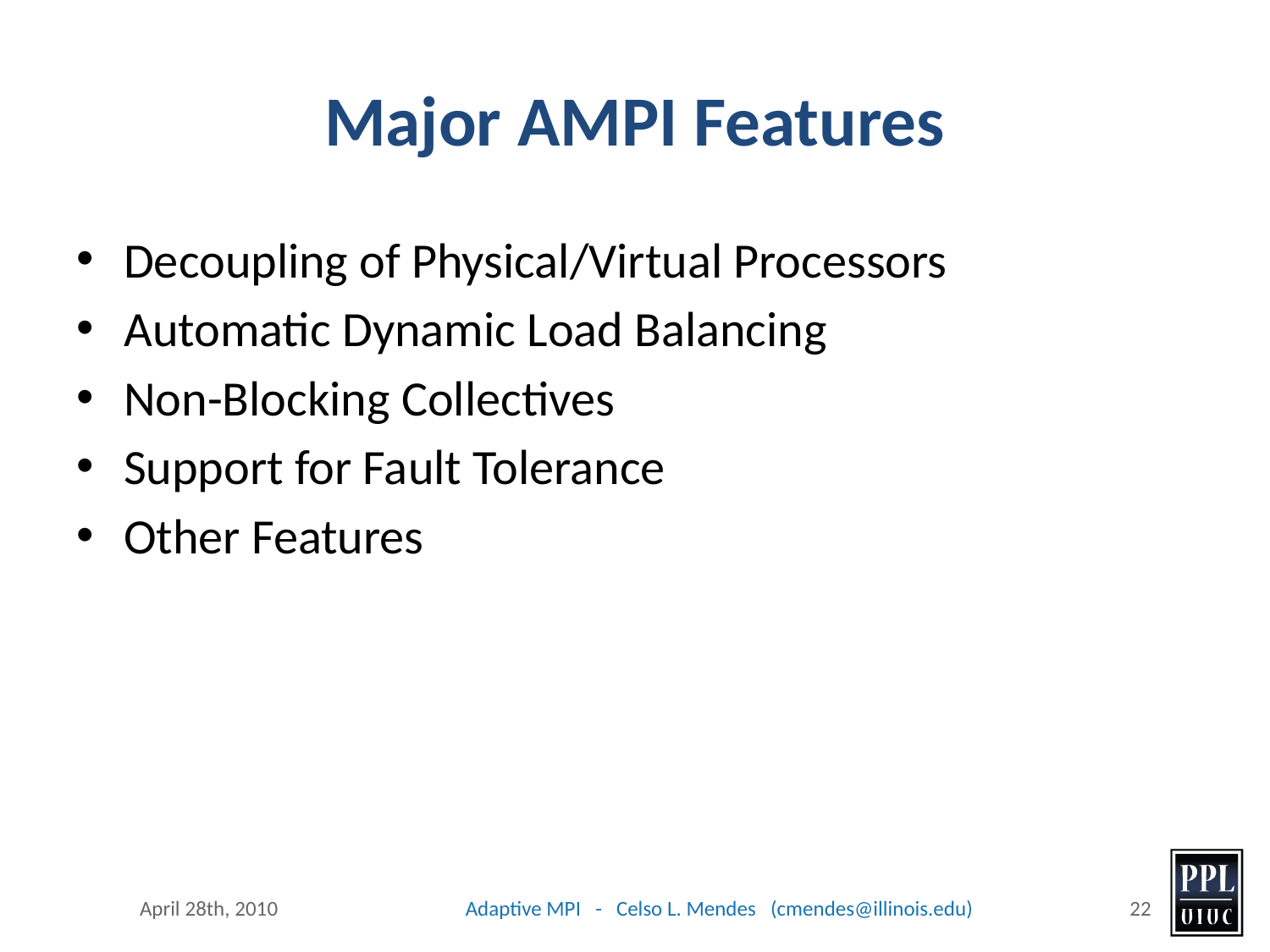

# Major AMPI Features
Decoupling of Physical/Virtual Processors
Automatic Dynamic Load Balancing
Non-Blocking Collectives
Support for Fault Tolerance
Other Features

April 28th, 2010
Adaptive MPI   -   Celso L. Mendes   (cmendes@illinois.edu)
22